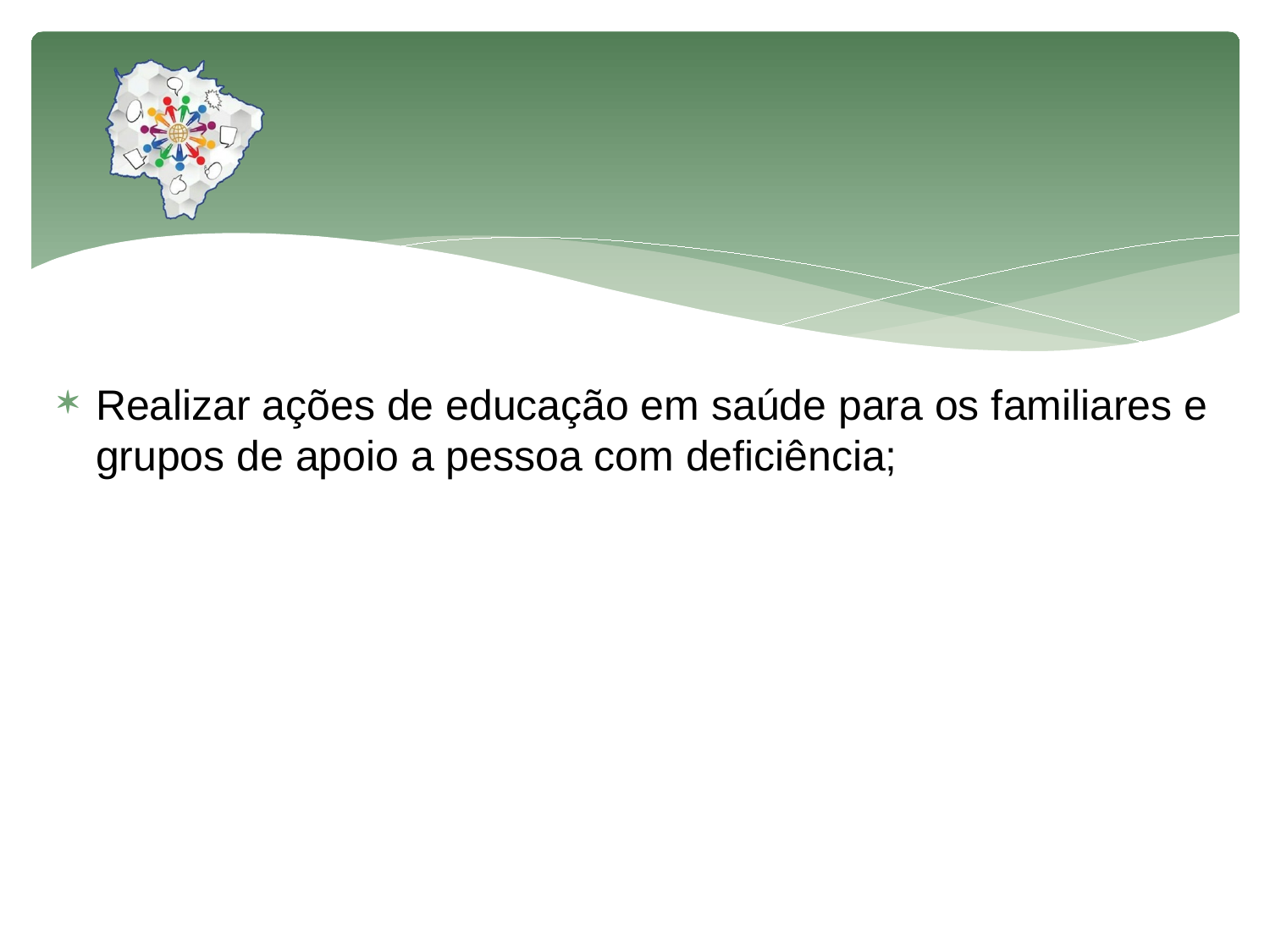

#
Realizar ações de educação em saúde para os familiares e grupos de apoio a pessoa com deficiência;